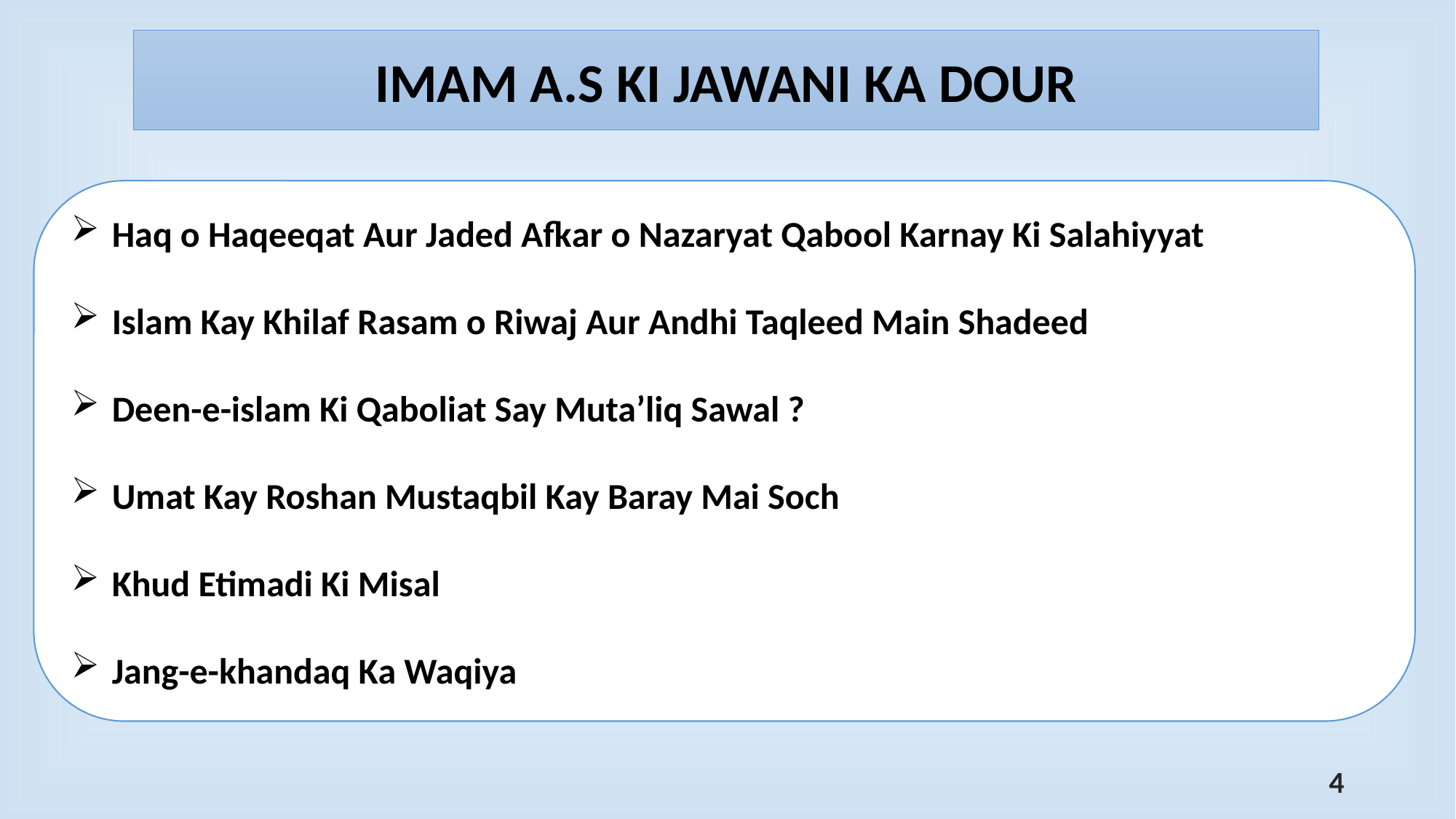

IMAM A.S KI JAWANI KA DOUR
Haq o Haqeeqat Aur Jaded Afkar o Nazaryat Qabool Karnay Ki Salahiyyat

Islam Kay Khilaf Rasam o Riwaj Aur Andhi Taqleed Main Shadeed

Deen-e-islam Ki Qaboliat Say Muta’liq Sawal ?

Umat Kay Roshan Mustaqbil Kay Baray Mai Soch

Khud Etimadi Ki Misal

Jang-e-khandaq Ka Waqiya
4